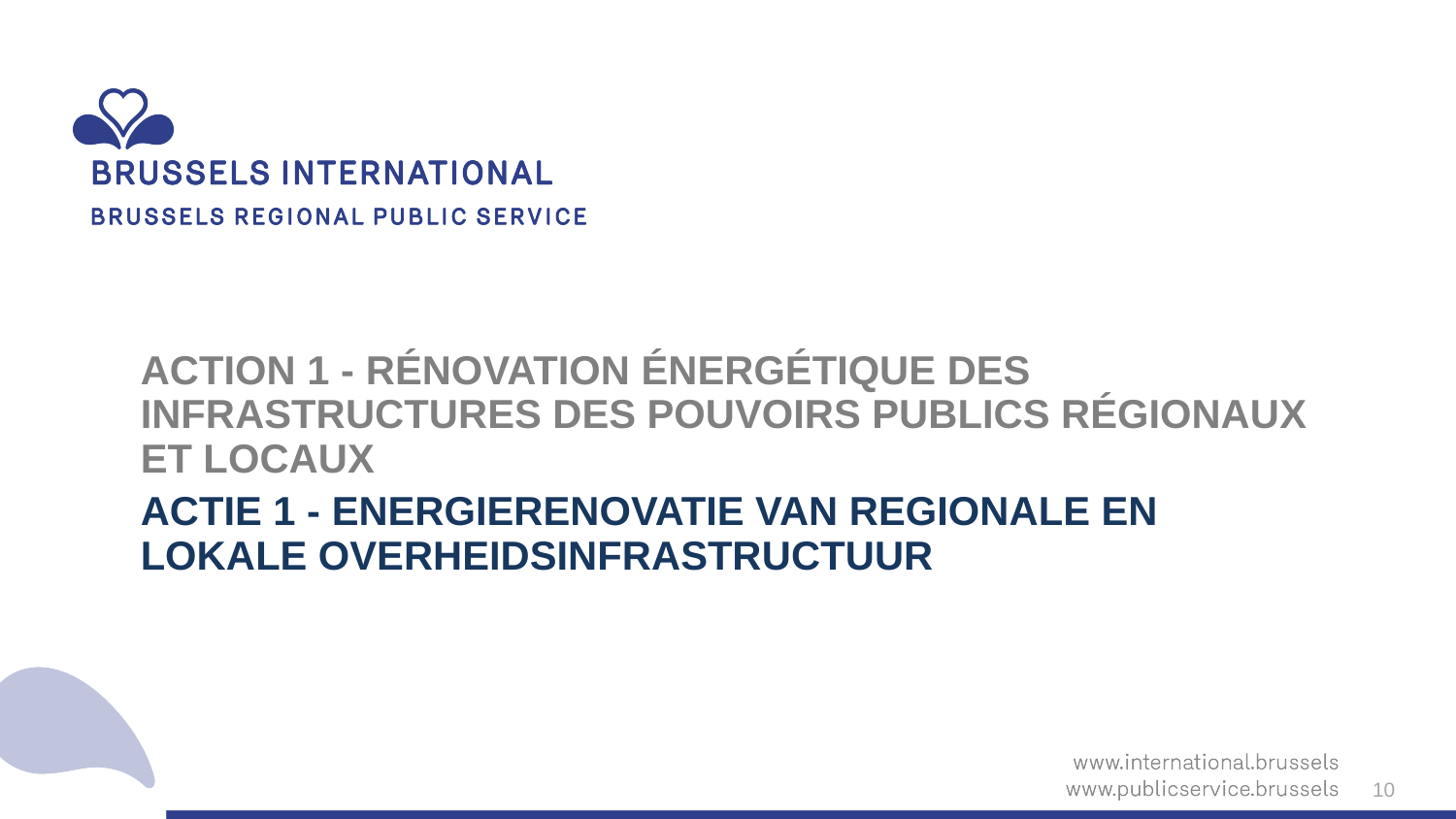

Action 1 - Rénovation énergétique des infrastructures des pouvoirs publics régionaux et locaux
Actie 1 - Energierenovatie van regionale en lokale overheidsinfrastructuur